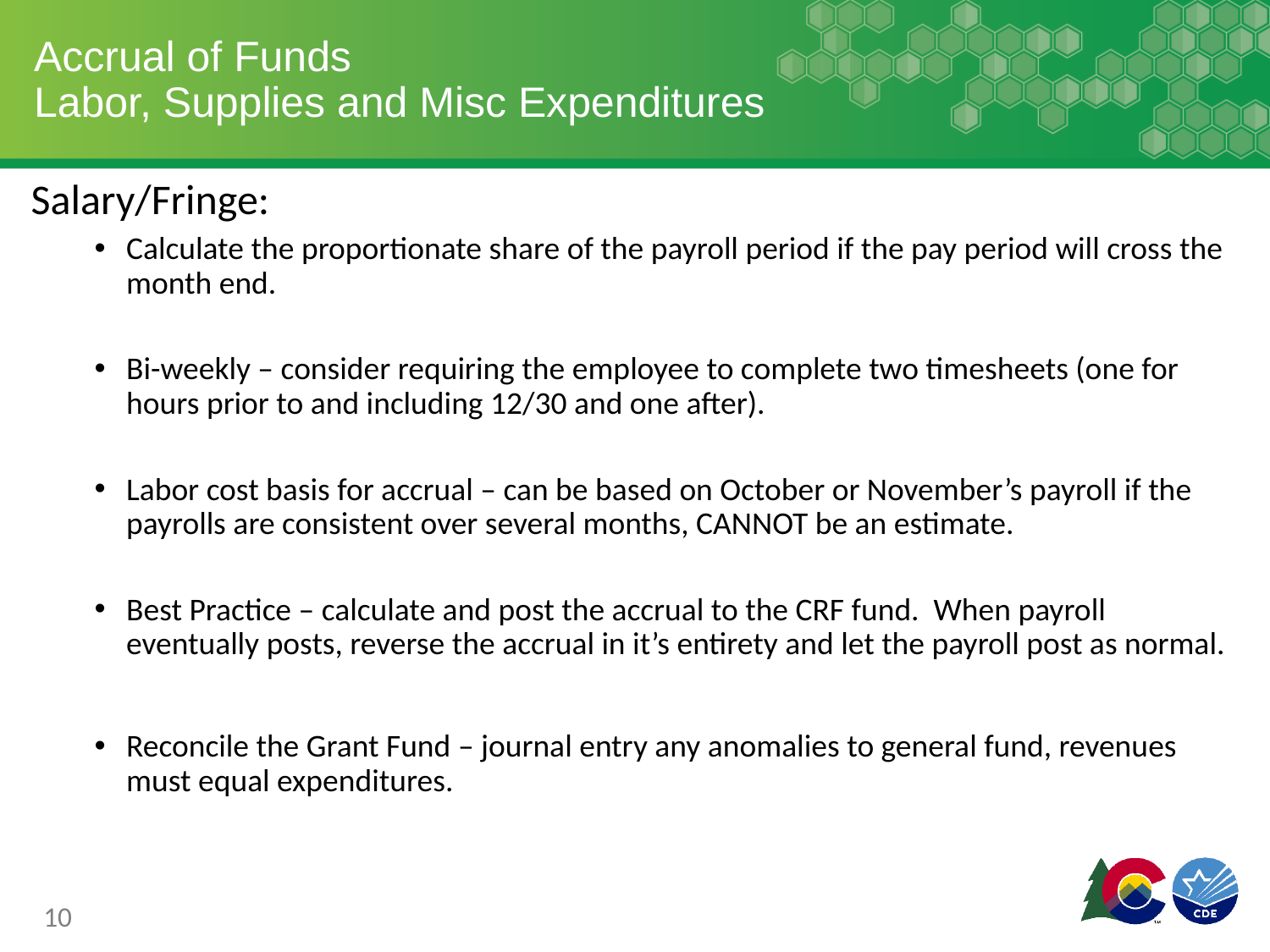

# Accrual of Funds Labor, Supplies and Misc Expenditures
Salary/Fringe:
Calculate the proportionate share of the payroll period if the pay period will cross the month end.

Bi-weekly – consider requiring the employee to complete two timesheets (one for hours prior to and including 12/30 and one after).

Labor cost basis for accrual – can be based on October or November’s payroll if the payrolls are consistent over several months, CANNOT be an estimate.

Best Practice – calculate and post the accrual to the CRF fund.  When payroll eventually posts, reverse the accrual in it’s entirety and let the payroll post as normal.

Reconcile the Grant Fund – journal entry any anomalies to general fund, revenues must equal expenditures.
10